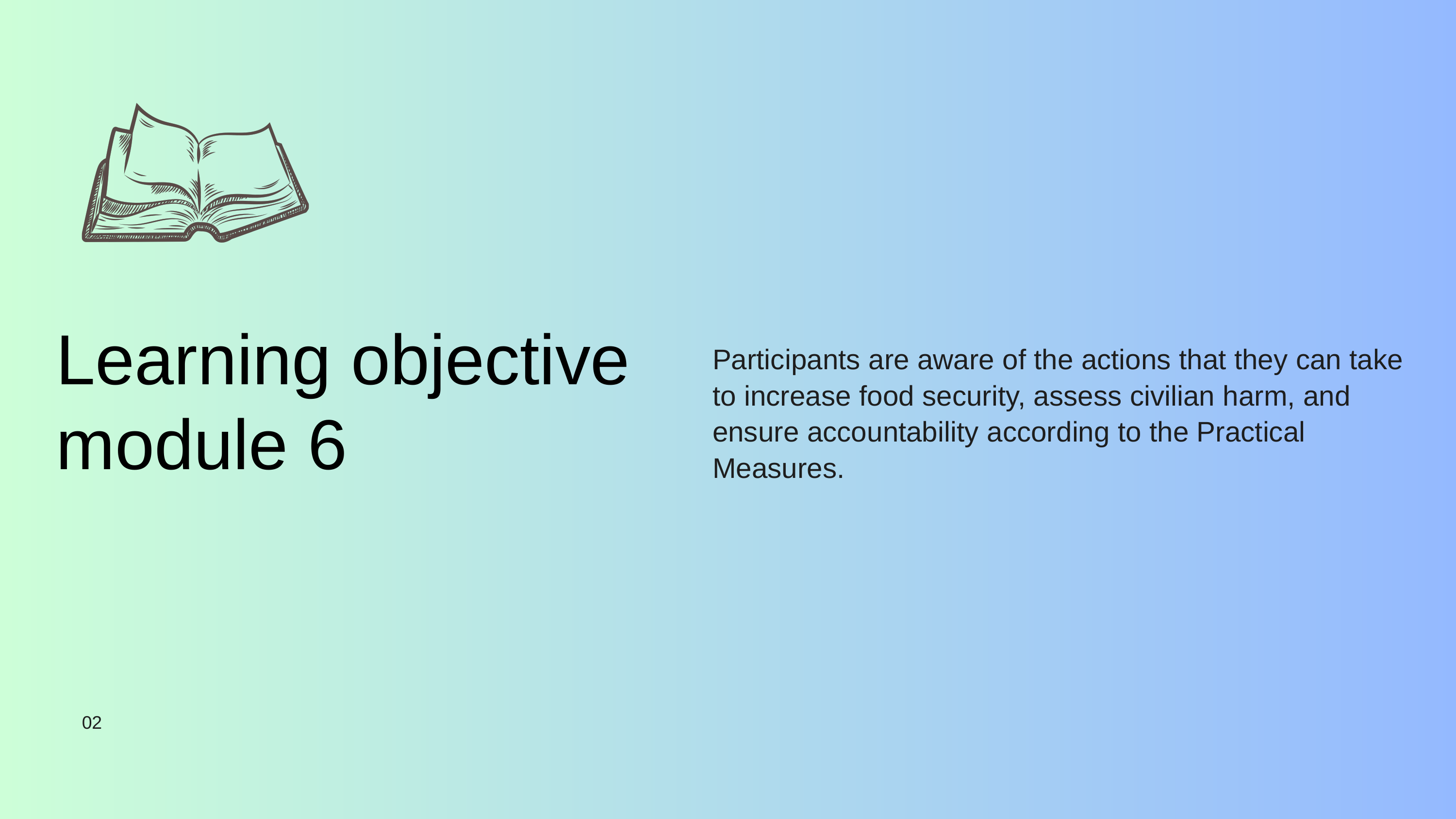

Learning objective module 6
Participants are aware of the actions that they can take to increase food security, assess civilian harm, and ensure accountability according to the Practical Measures.
02